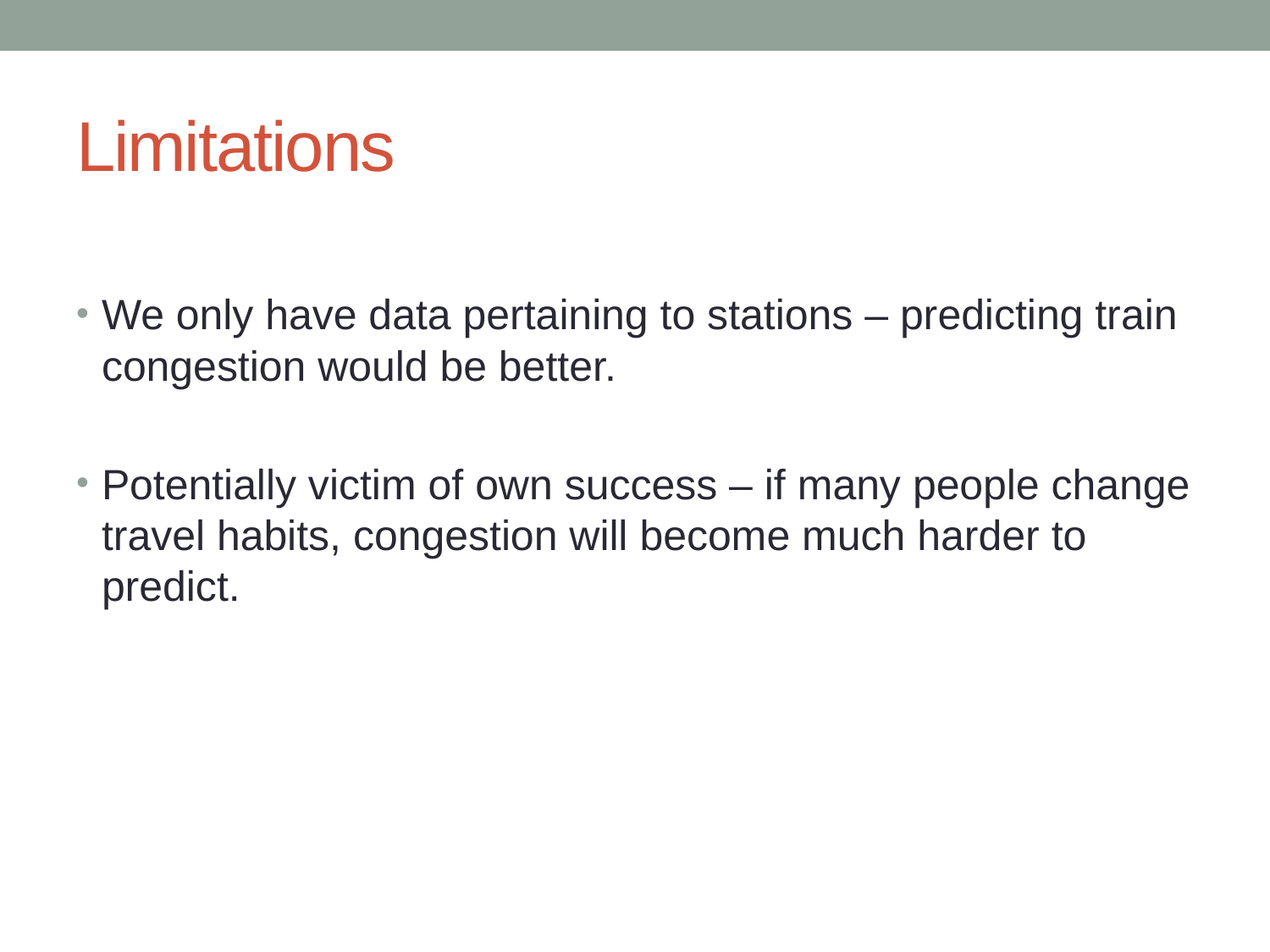

# Limitations

We only have data pertaining to stations – predicting train congestion would be better.

Potentially victim of own success – if many people change travel habits, congestion will become much harder to predict.